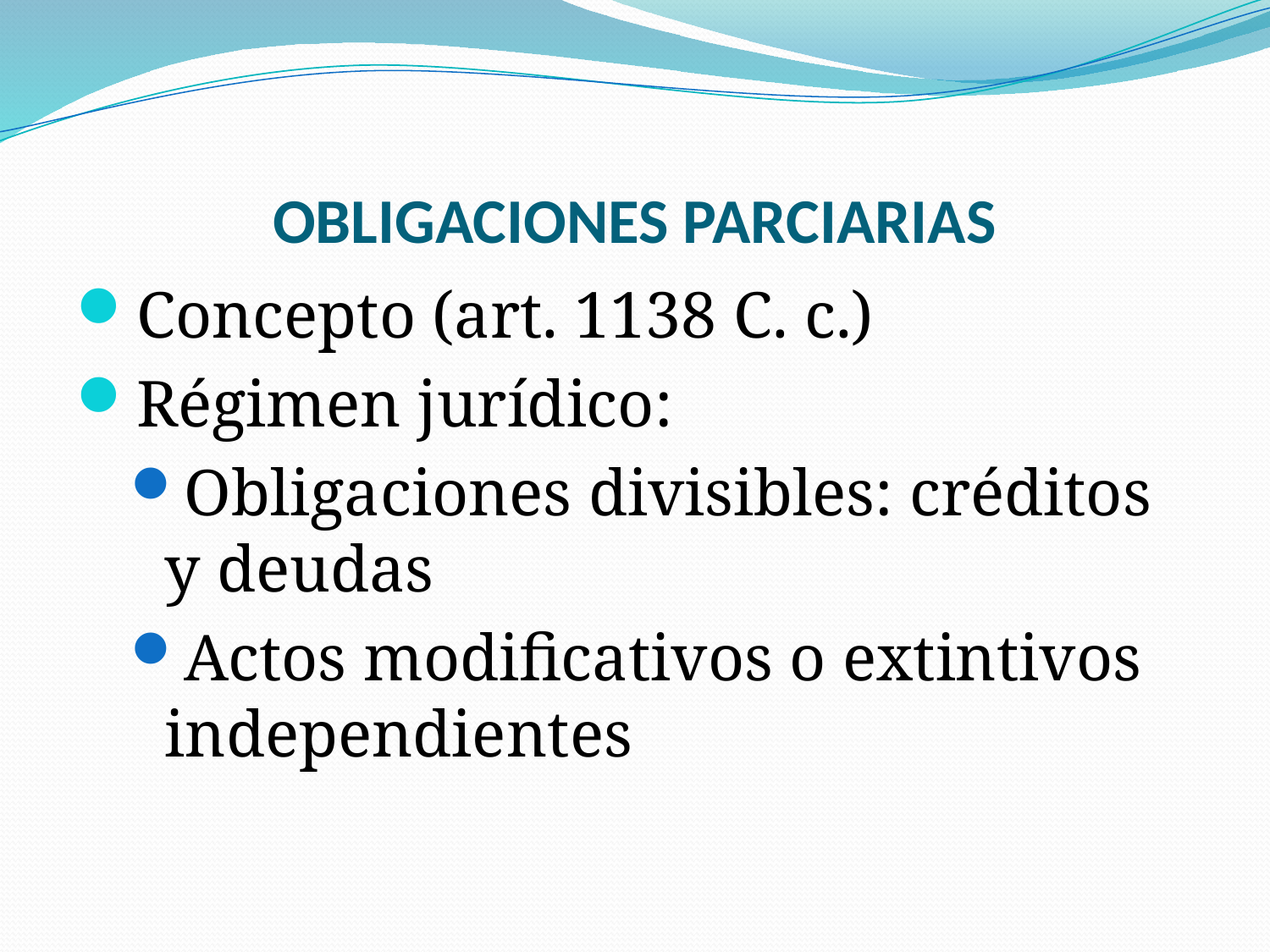

# OBLIGACIONES PARCIARIAS
Concepto (art. 1138 C. c.)
Régimen jurídico:
Obligaciones divisibles: créditos y deudas
Actos modificativos o extintivos independientes